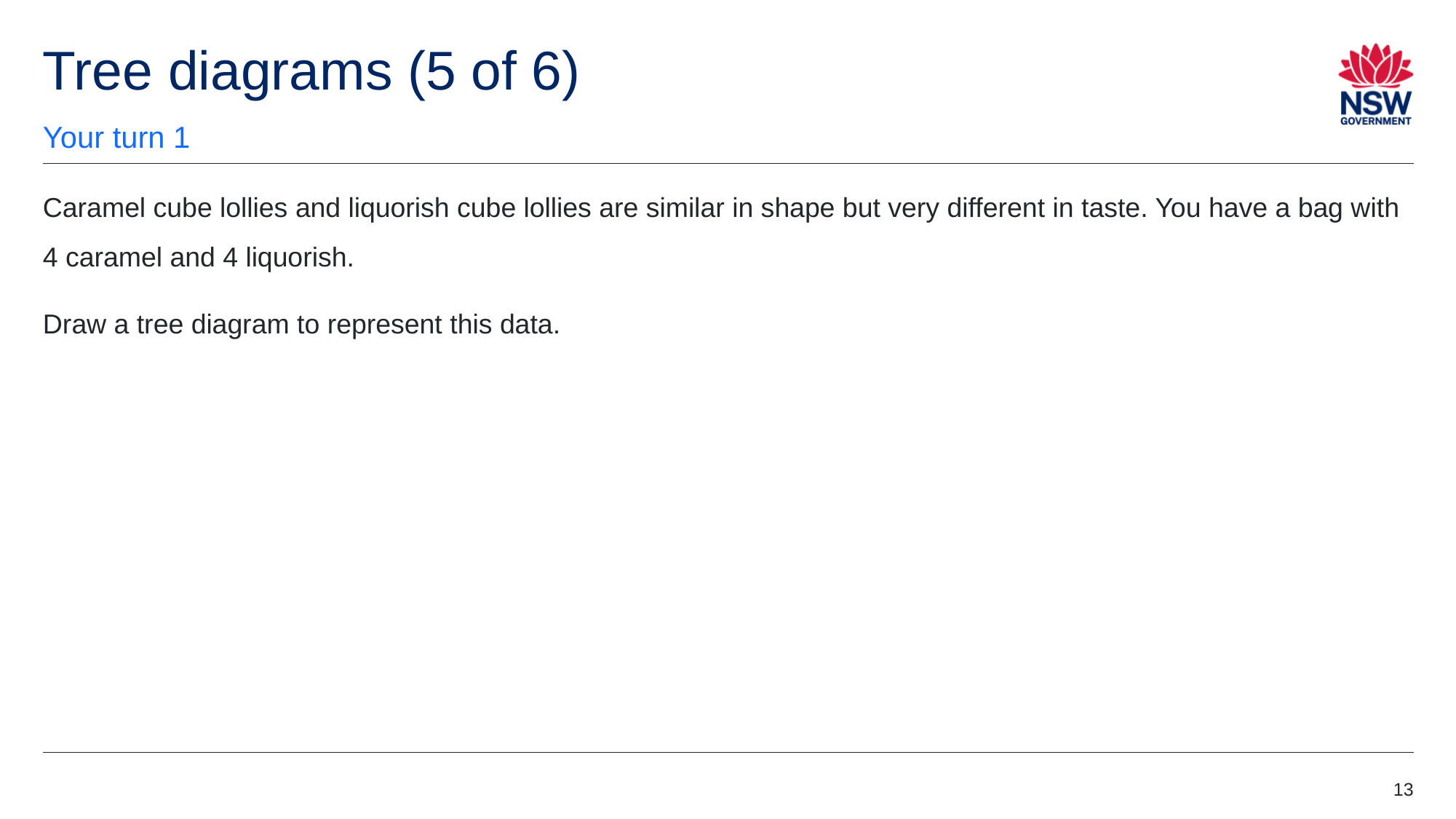

# Tree diagrams (5 of 6)
Your turn 1
Caramel cube lollies and liquorish cube lollies are similar in shape but very different in taste. You have a bag with 4 caramel and 4 liquorish.
Draw a tree diagram to represent this data.
13